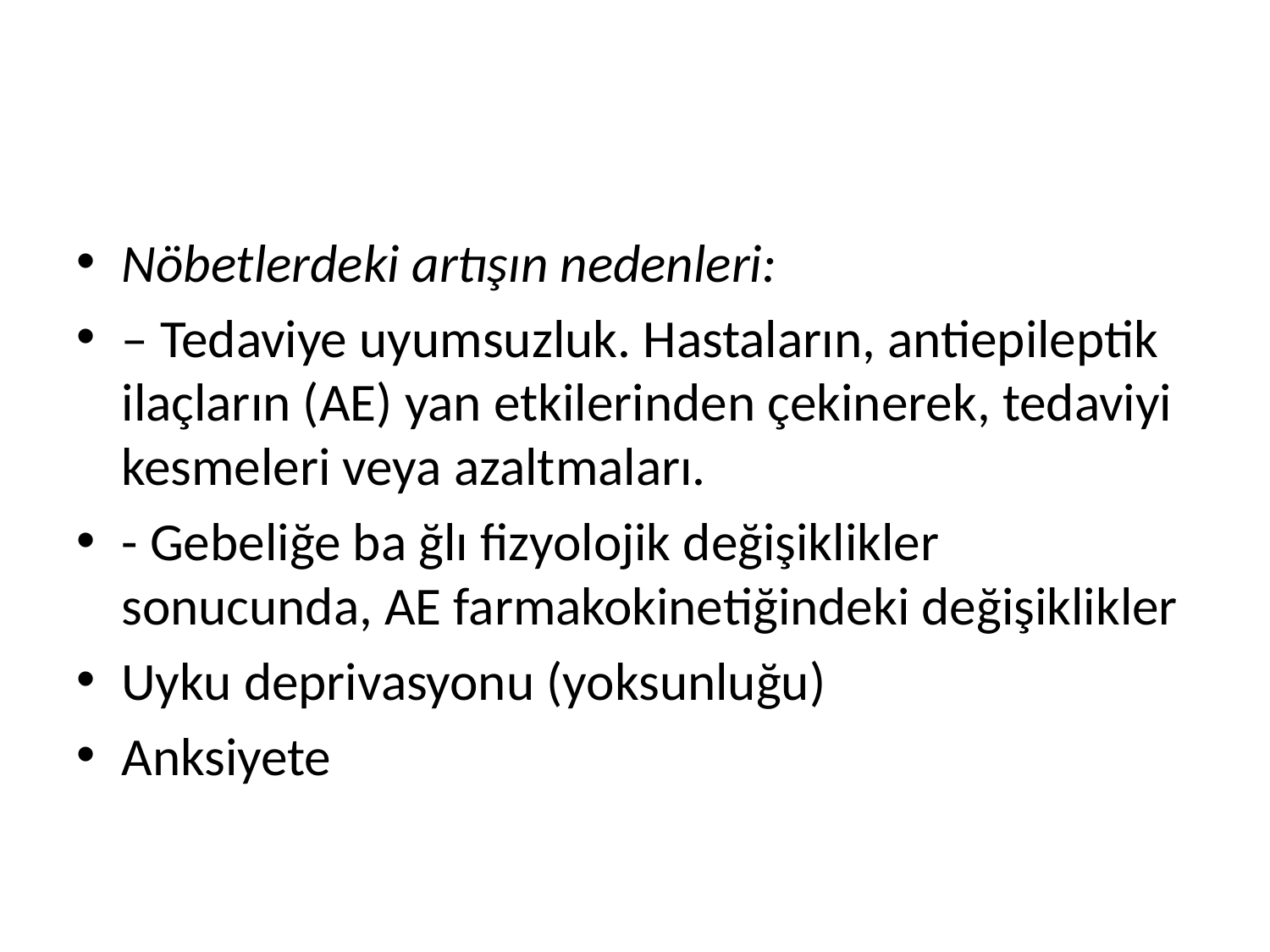

#
Nöbetlerdeki artışın nedenleri:
– Tedaviye uyumsuzluk. Hastaların, antiepileptik ilaçların (AE) yan etkilerinden çekinerek, tedaviyi kesmeleri veya azaltmaları.
- Gebeliğe ba ğlı fizyolojik değişiklikler sonucunda, AE farmakokinetiğindeki değişiklikler
Uyku deprivasyonu (yoksunluğu)
Anksiyete